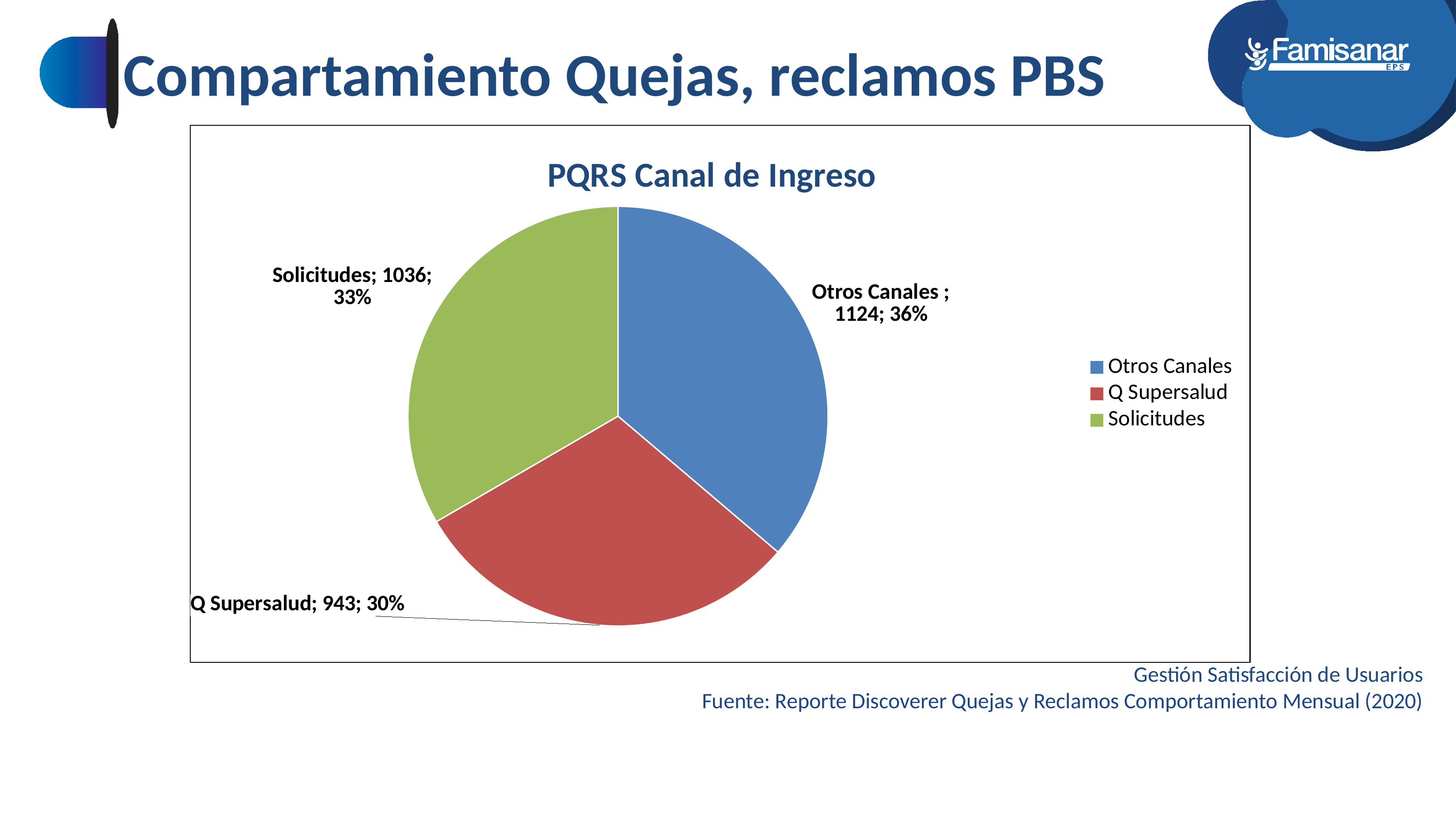

Compartamiento Quejas, reclamos PBS

### Chart: PQRS Canal de Ingreso

| Category | Total |
|---|---|
| Otros Canales  | 1124.0 |
| Q Supersalud | 943.0 |
| Solicitudes | 1036.0 |

Gestión Satisfacción de Usuarios
Fuente: Reporte Discoverer Quejas y Reclamos Comportamiento Mensual (2020)